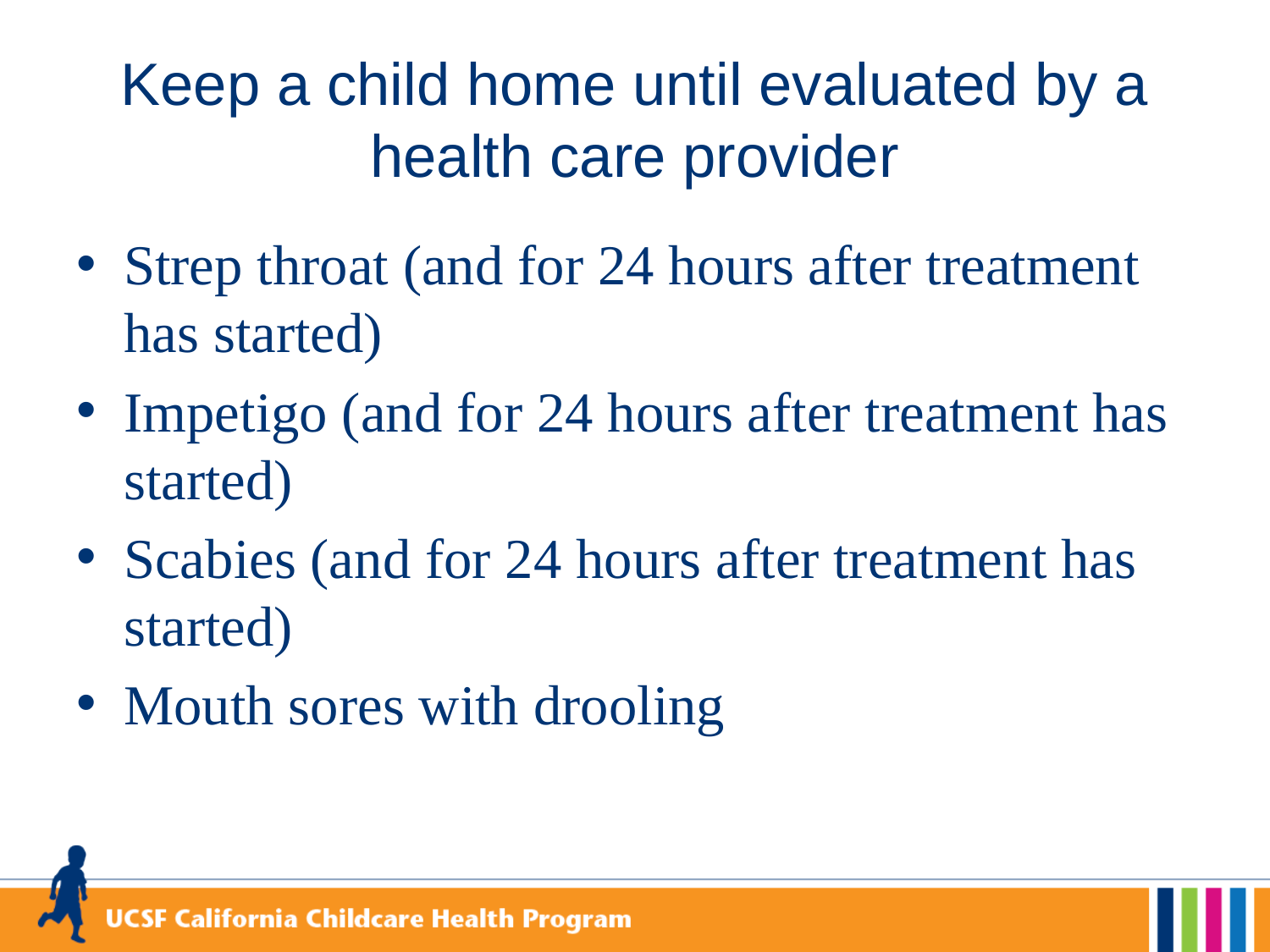

# Keep a child home until evaluated by a health care provider
Strep throat (and for 24 hours after treatment has started)
Impetigo (and for 24 hours after treatment has started)
Scabies (and for 24 hours after treatment has started)
Mouth sores with drooling